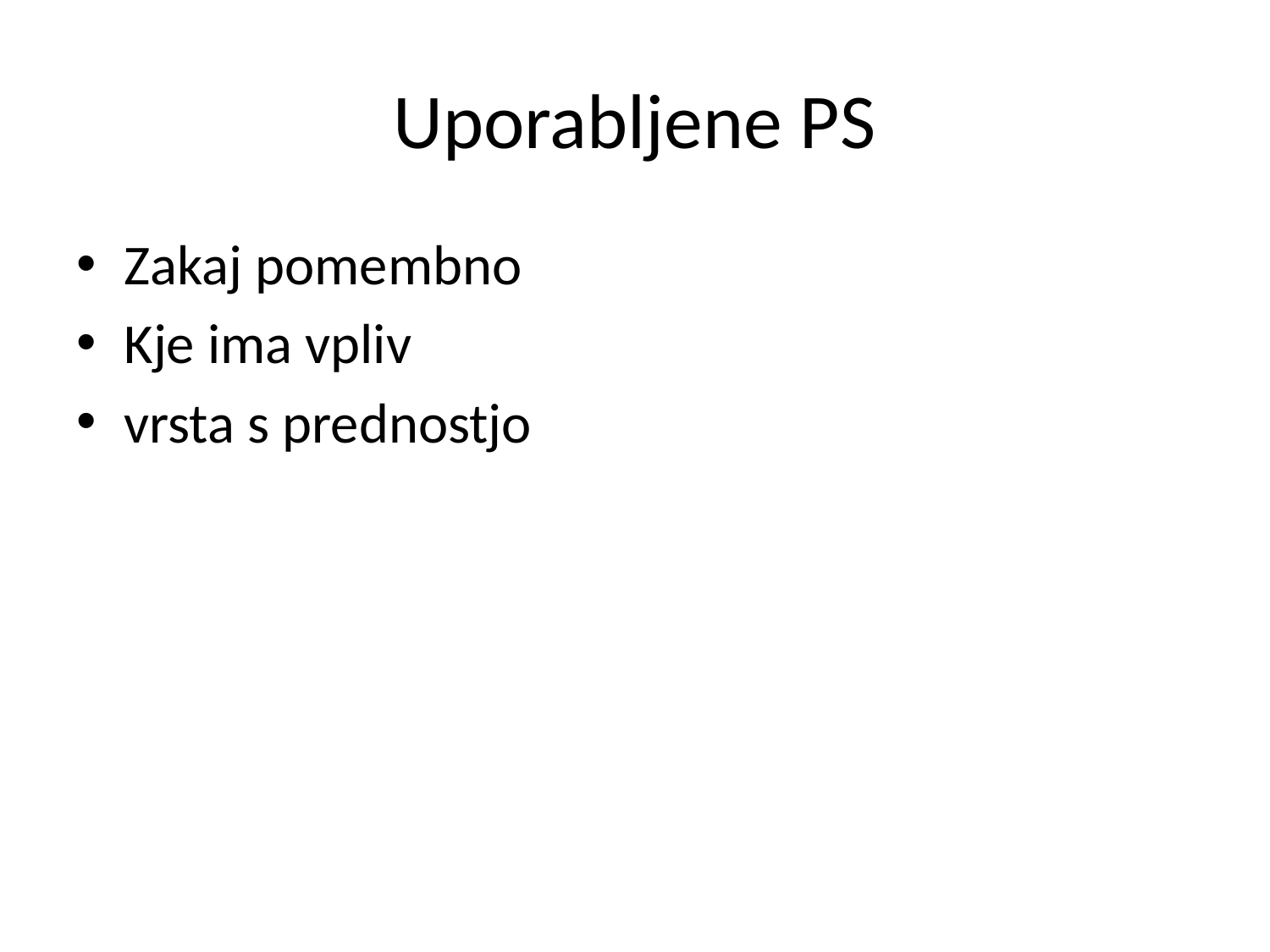

# Uporabljene PS
Zakaj pomembno
Kje ima vpliv
vrsta s prednostjo